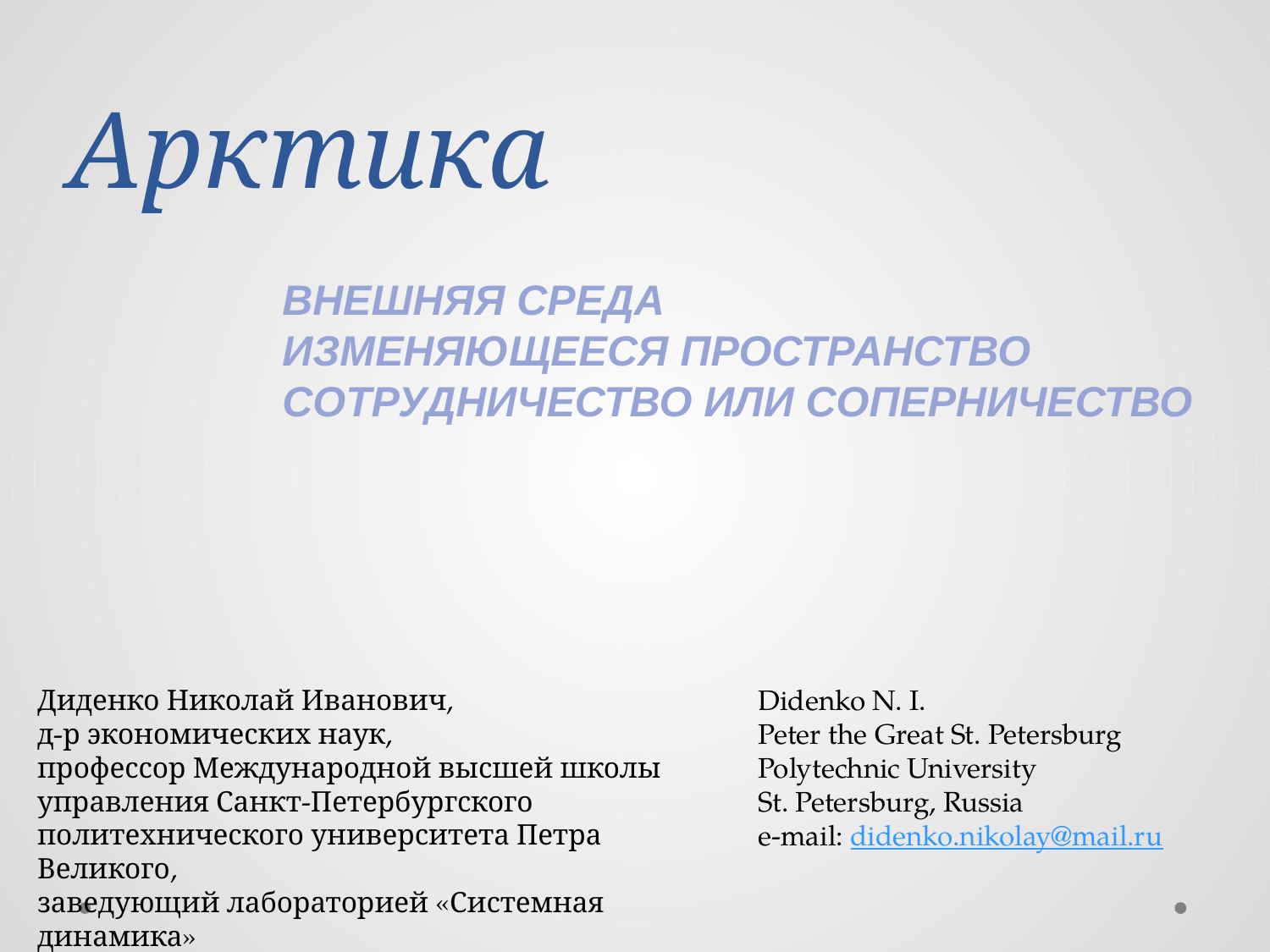

# Арктика
Внешняя среда
Изменяющееся пространство
Сотрудничество или соперничество
Диденко Николай Иванович,
д-р экономических наук,
профессор Международной высшей школы управления Санкт-Петербургского политехнического университета Петра Великого,
заведующий лабораторией «Системная динамика»
Didenko N. I.
Peter the Great St. Petersburg Polytechnic University
St. Petersburg, Russia
e-mail: didenko.nikolay@mail.ru